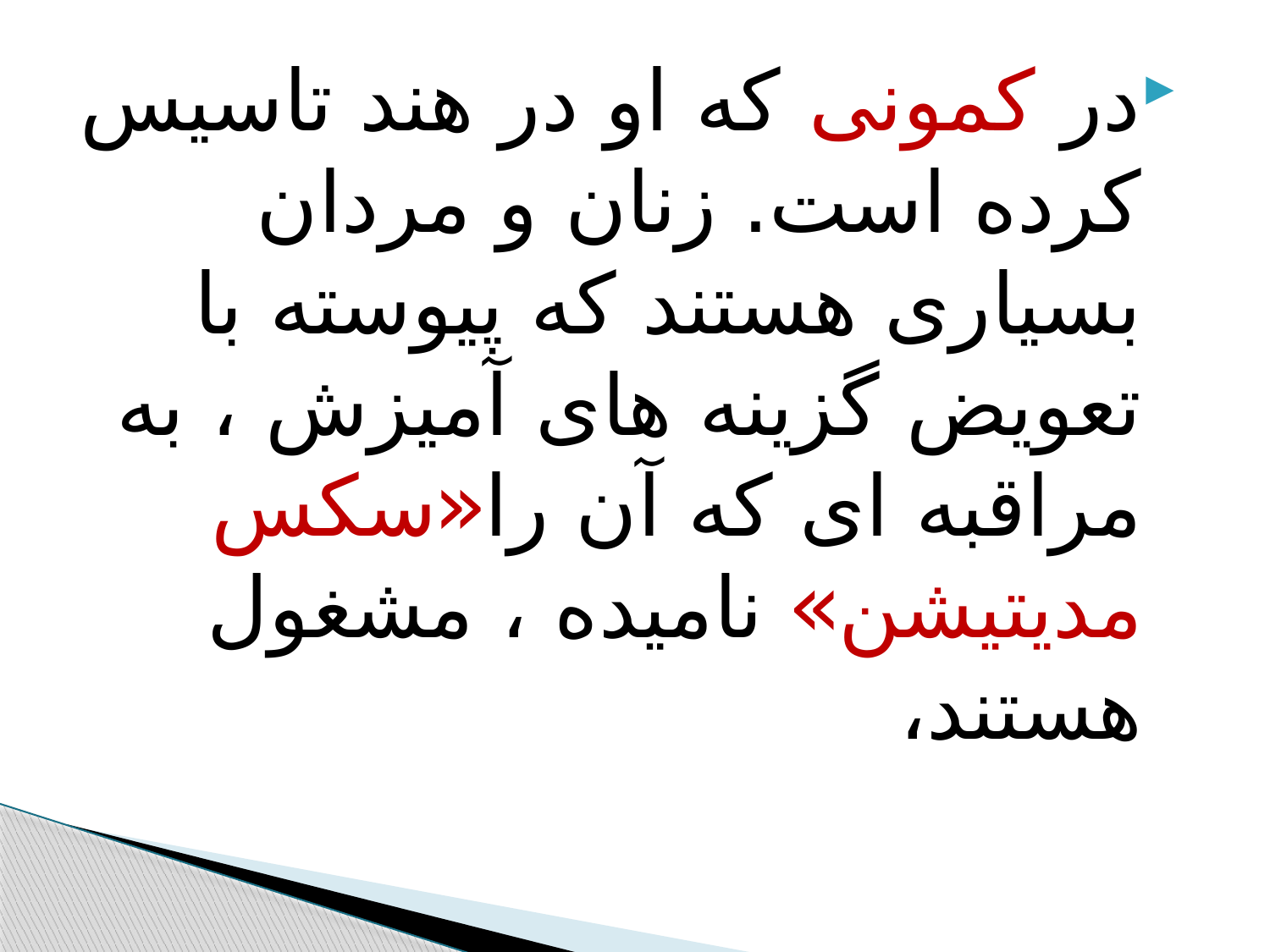

#
در کمونی که او در هند تاسیس کرده است. زنان و مردان بسیاری هستند که پیوسته با تعویض گزینه های آمیزش ، به مراقبه ای که آن را«سکس مدیتیشن» نامیده ، مشغول هستند،